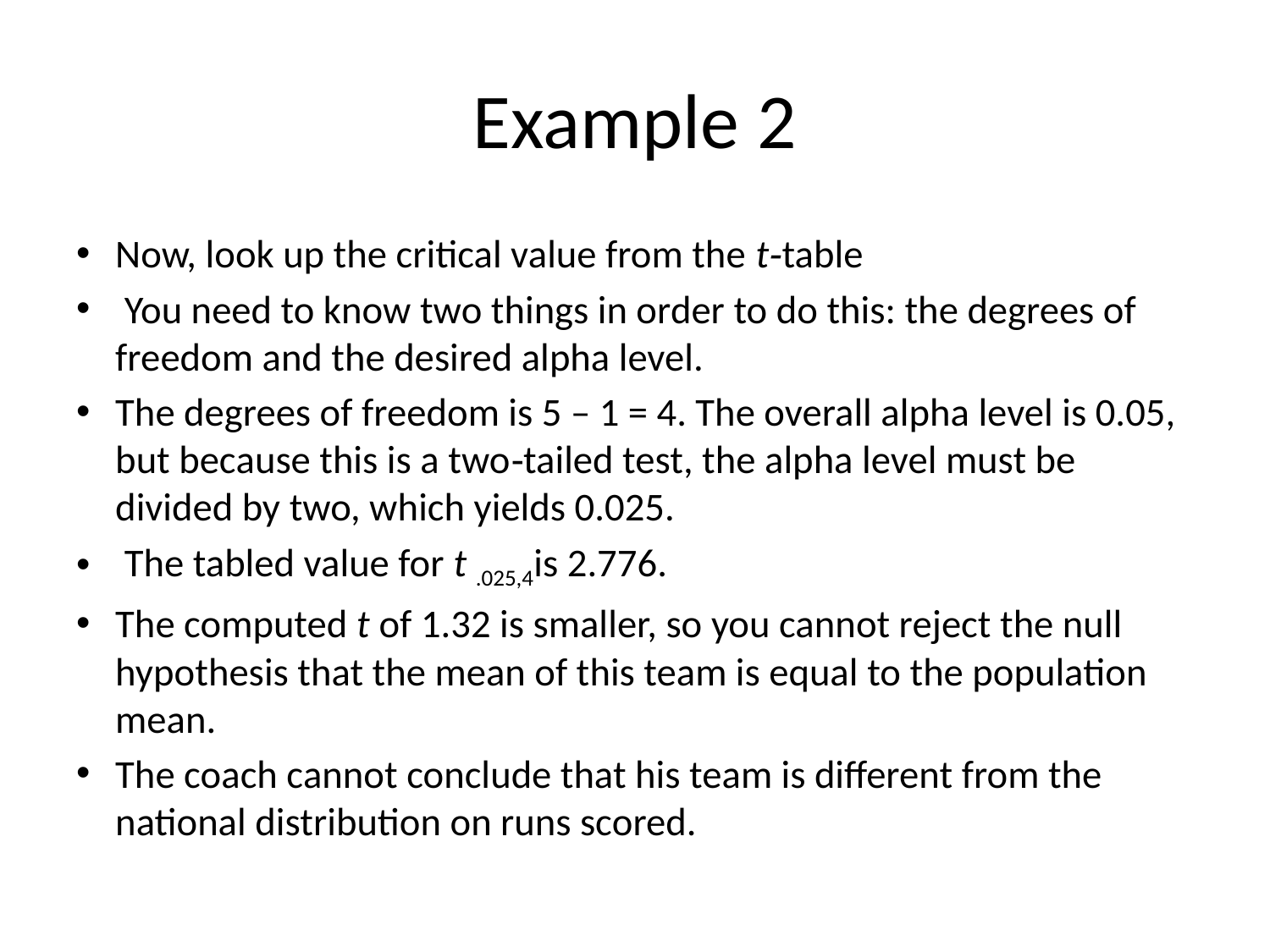

# Example 2
Now, look up the critical value from the t‐table
 You need to know two things in order to do this: the degrees of freedom and the desired alpha level.
The degrees of freedom is 5 – 1 = 4. The overall alpha level is 0.05, but because this is a two‐tailed test, the alpha level must be divided by two, which yields 0.025.
 The tabled value for t .025,4is 2.776.
The computed t of 1.32 is smaller, so you cannot reject the null hypothesis that the mean of this team is equal to the population mean.
The coach cannot conclude that his team is different from the national distribution on runs scored.